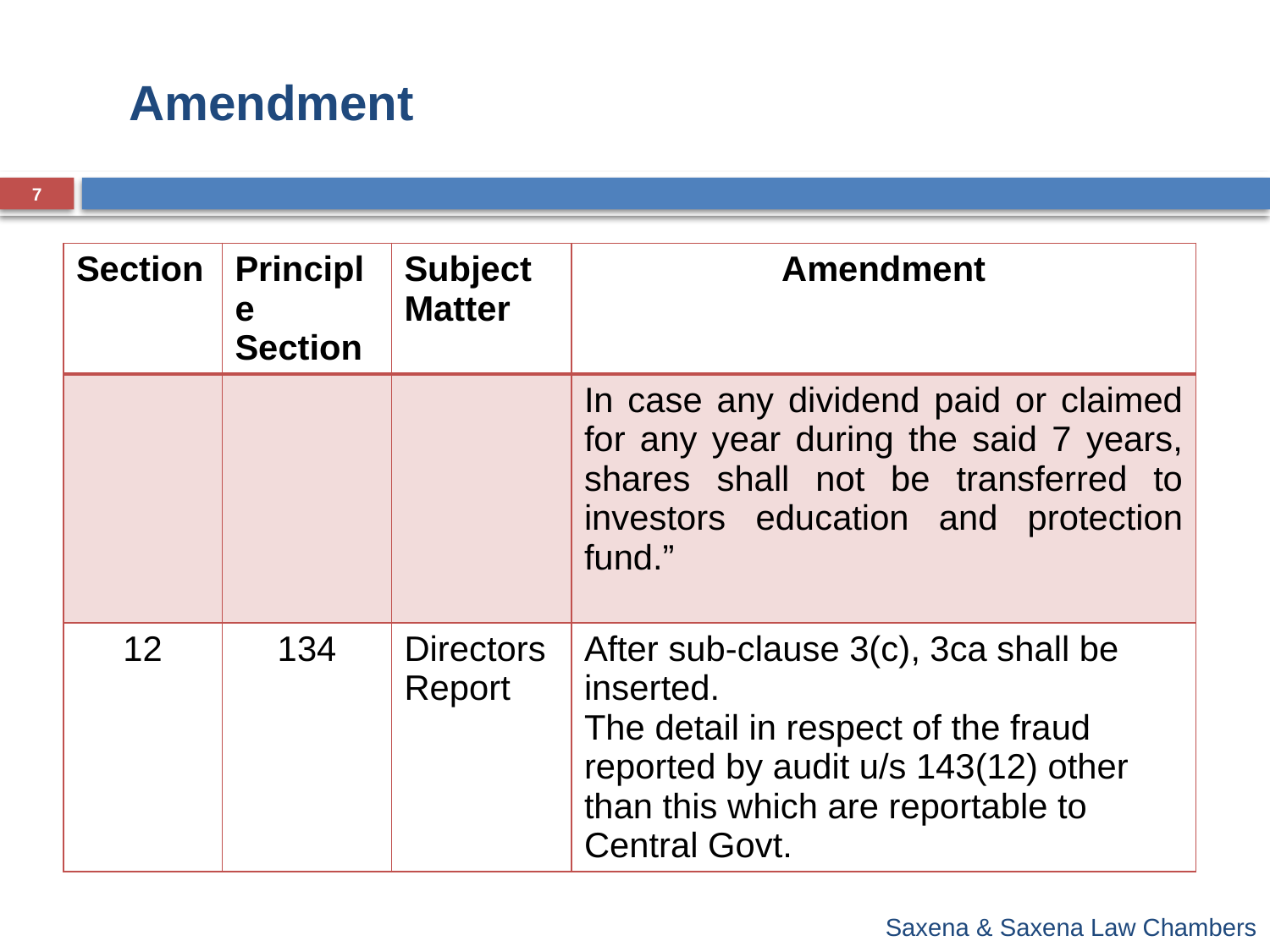

# Amendment
7

| Section | Principle Section | Subject Matter | Amendment |
| --- | --- | --- | --- |
|  |  |  | In case any dividend paid or claimed for any year during the said 7 years, shares shall not be transferred to investors education and protection fund.” |
| 12 | 134 | Directors Report | After sub-clause 3(c), 3ca shall be inserted. The detail in respect of the fraud reported by audit u/s 143(12) other than this which are reportable to Central Govt. |
Saxena & Saxena Law Chambers